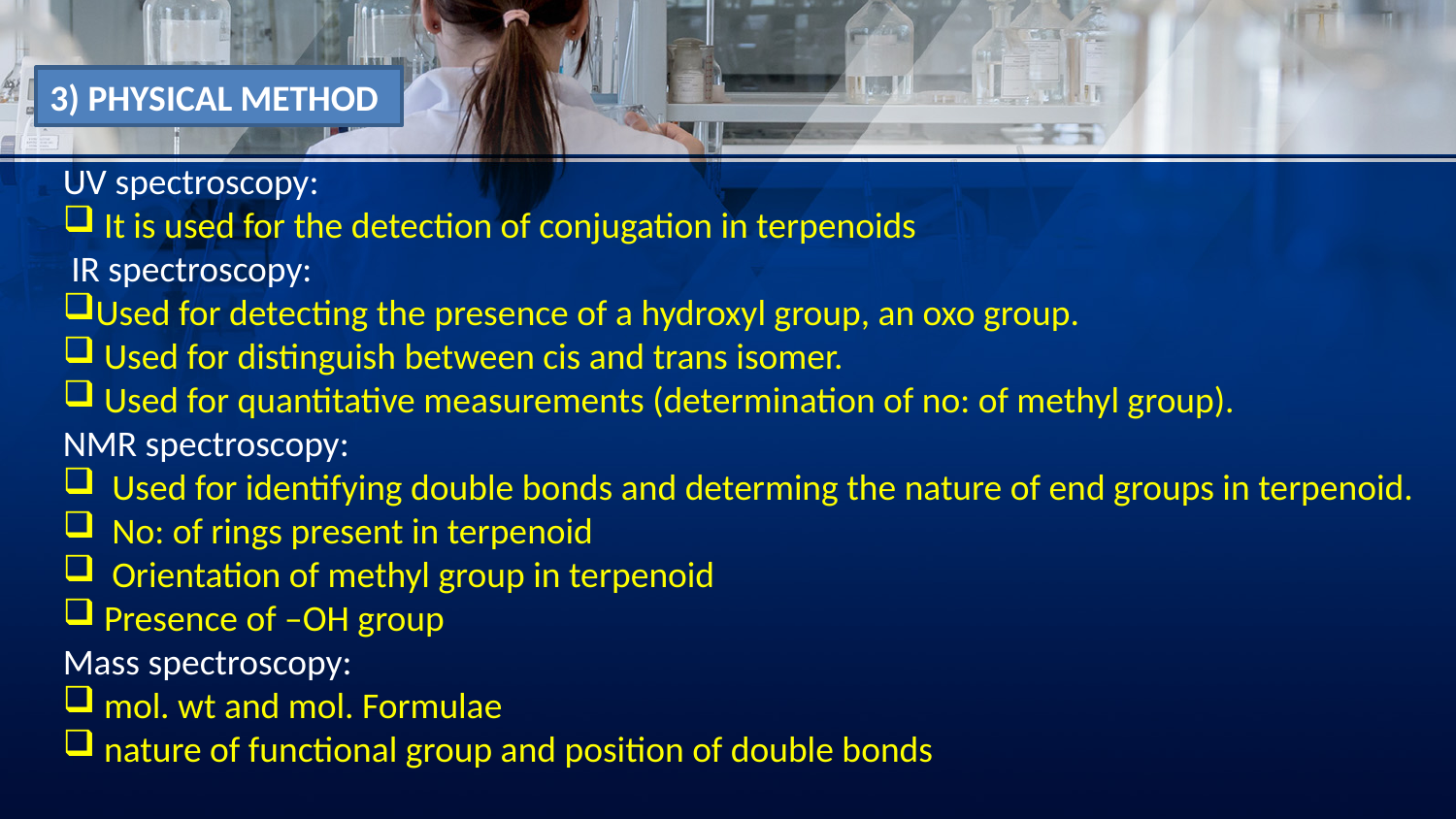

3) PHYSICAL METHOD
UV spectroscopy:
 It is used for the detection of conjugation in terpenoids
 IR spectroscopy:
Used for detecting the presence of a hydroxyl group, an oxo group.
 Used for distinguish between cis and trans isomer.
 Used for quantitative measurements (determination of no: of methyl group).
NMR spectroscopy:
  Used for identifying double bonds and determing the nature of end groups in terpenoid.
  No: of rings present in terpenoid
  Orientation of methyl group in terpenoid
 Presence of –OH group
Mass spectroscopy:
 mol. wt and mol. Formulae
 nature of functional group and position of double bonds